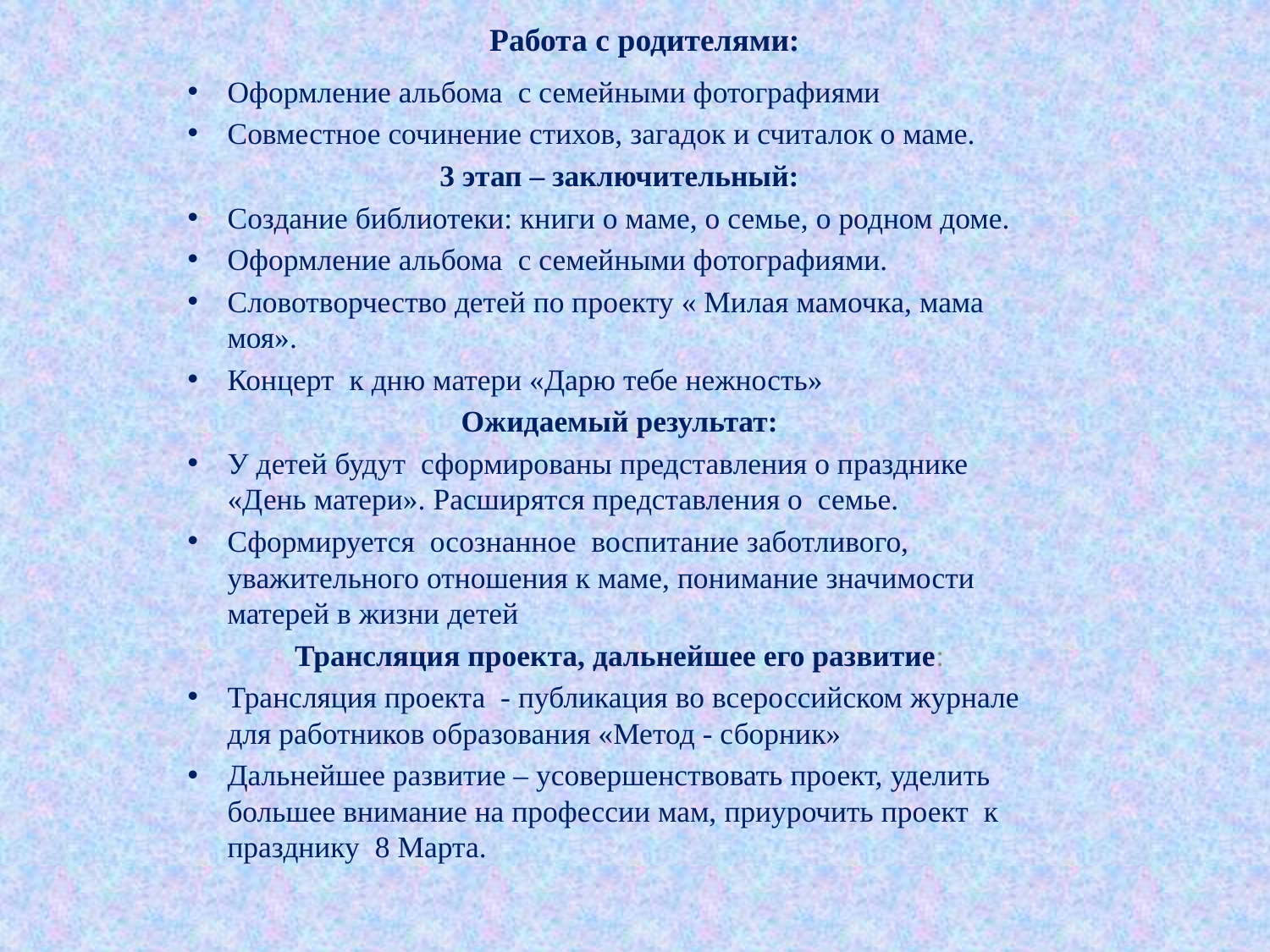

# Работа с родителями:
Оформление альбома  с семейными фотографиями
Совместное сочинение стихов, загадок и считалок о маме.
3 этап – заключительный:
Создание библиотеки: книги о маме, о семье, о родном доме.
Оформление альбома  с семейными фотографиями.
Словотворчество детей по проекту « Милая мамочка, мама моя».
Концерт  к дню матери «Дарю тебе нежность»
Ожидаемый результат:
У детей будут  сформированы представления о празднике «День матери». Расширятся представления о  семье.
Сформируется  осознанное  воспитание заботливого, уважительного отношения к маме, понимание значимости матерей в жизни детей
Трансляция проекта, дальнейшее его развитие:
Трансляция проекта  - публикация во всероссийском журнале для работников образования «Метод - сборник»
Дальнейшее развитие – усовершенствовать проект, уделить большее внимание на профессии мам, приурочить проект  к  празднику  8 Марта.